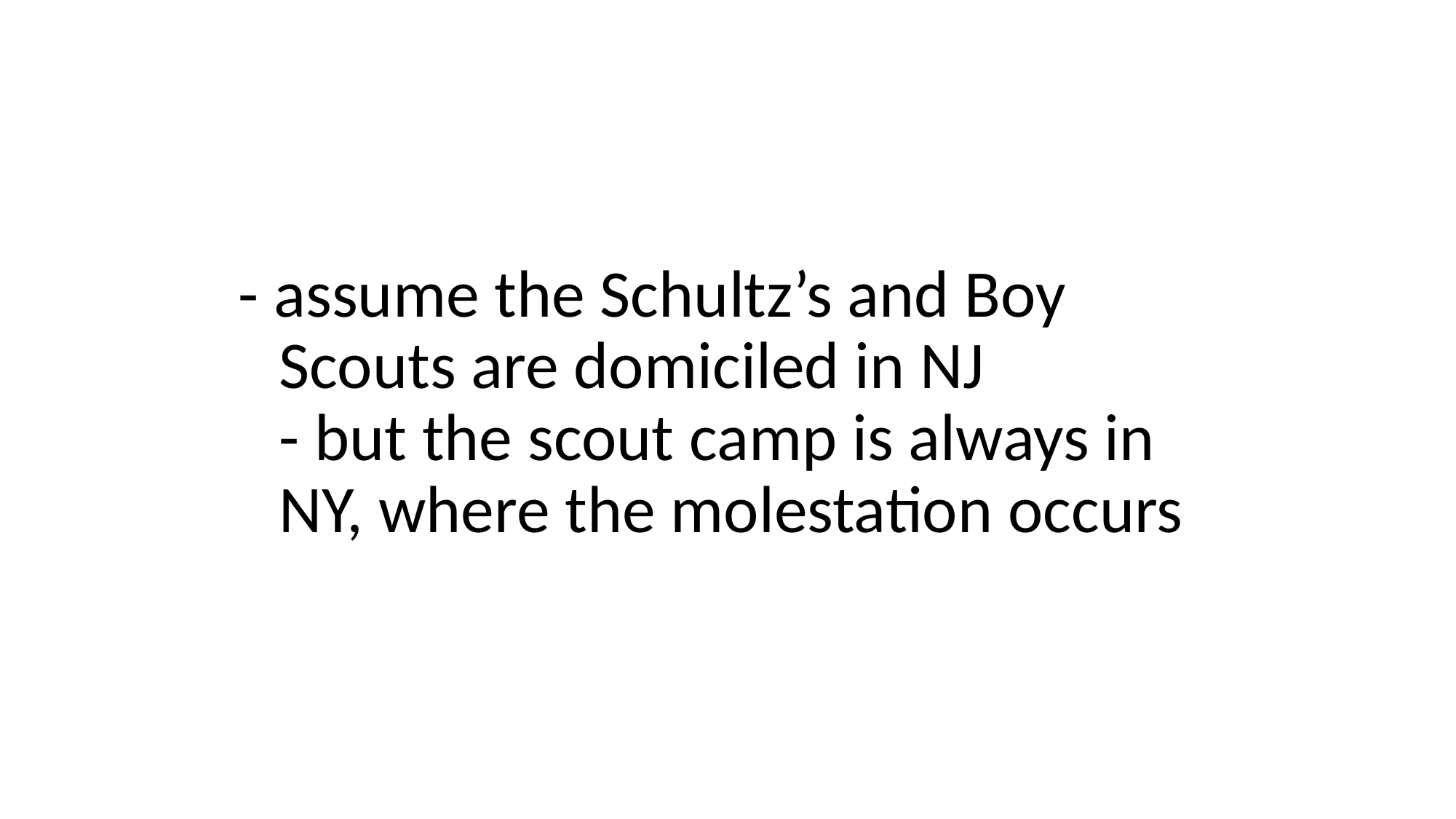

# - assume the Schultz’s and Boy Scouts are domiciled in NJ - but the scout camp is always in NY, where the molestation occurs